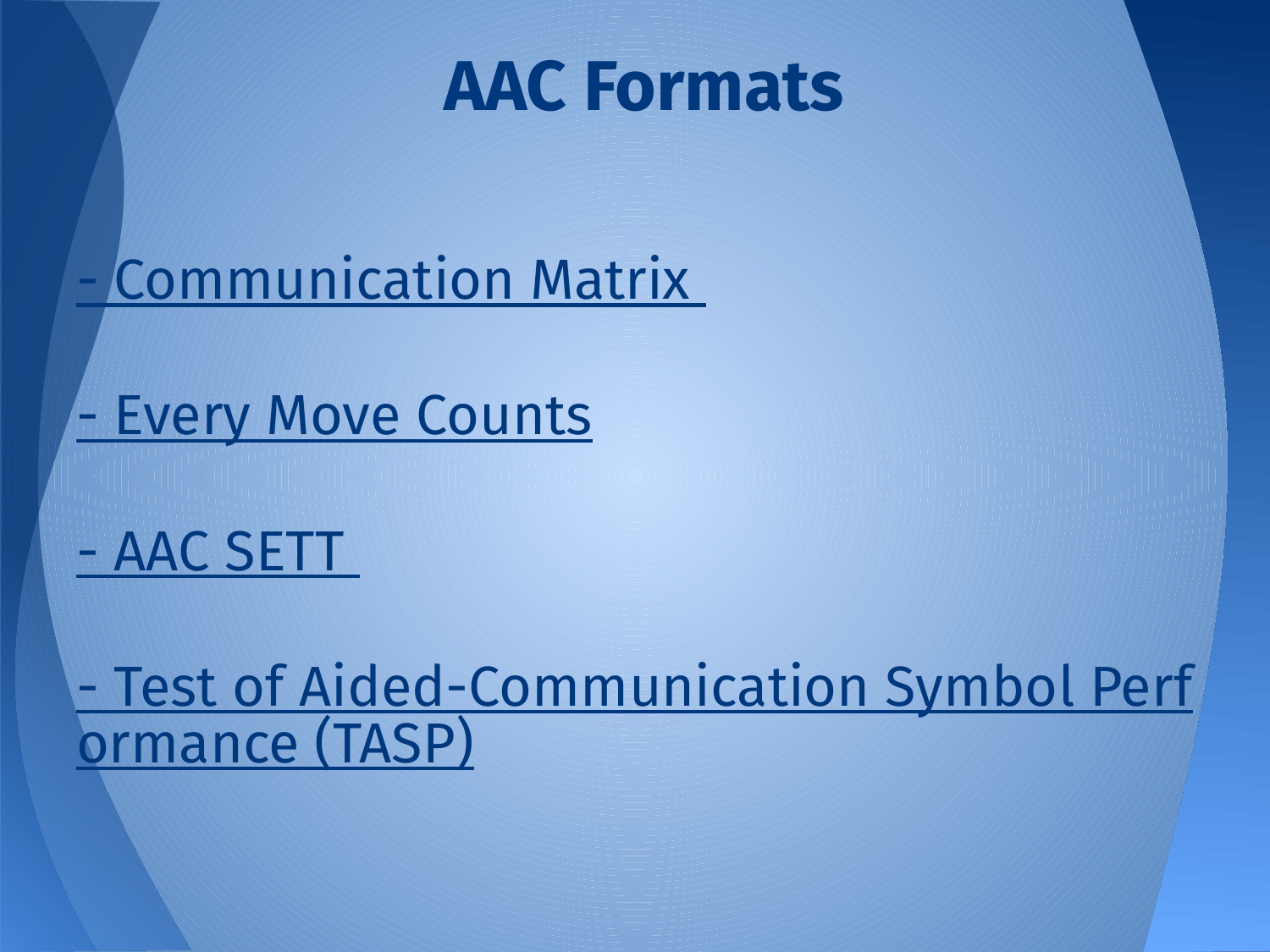

# AAC Formats
- Communication Matrix

- Every Move Counts

- AAC SETT

- Test of Aided-Communication Symbol Performance (TASP)